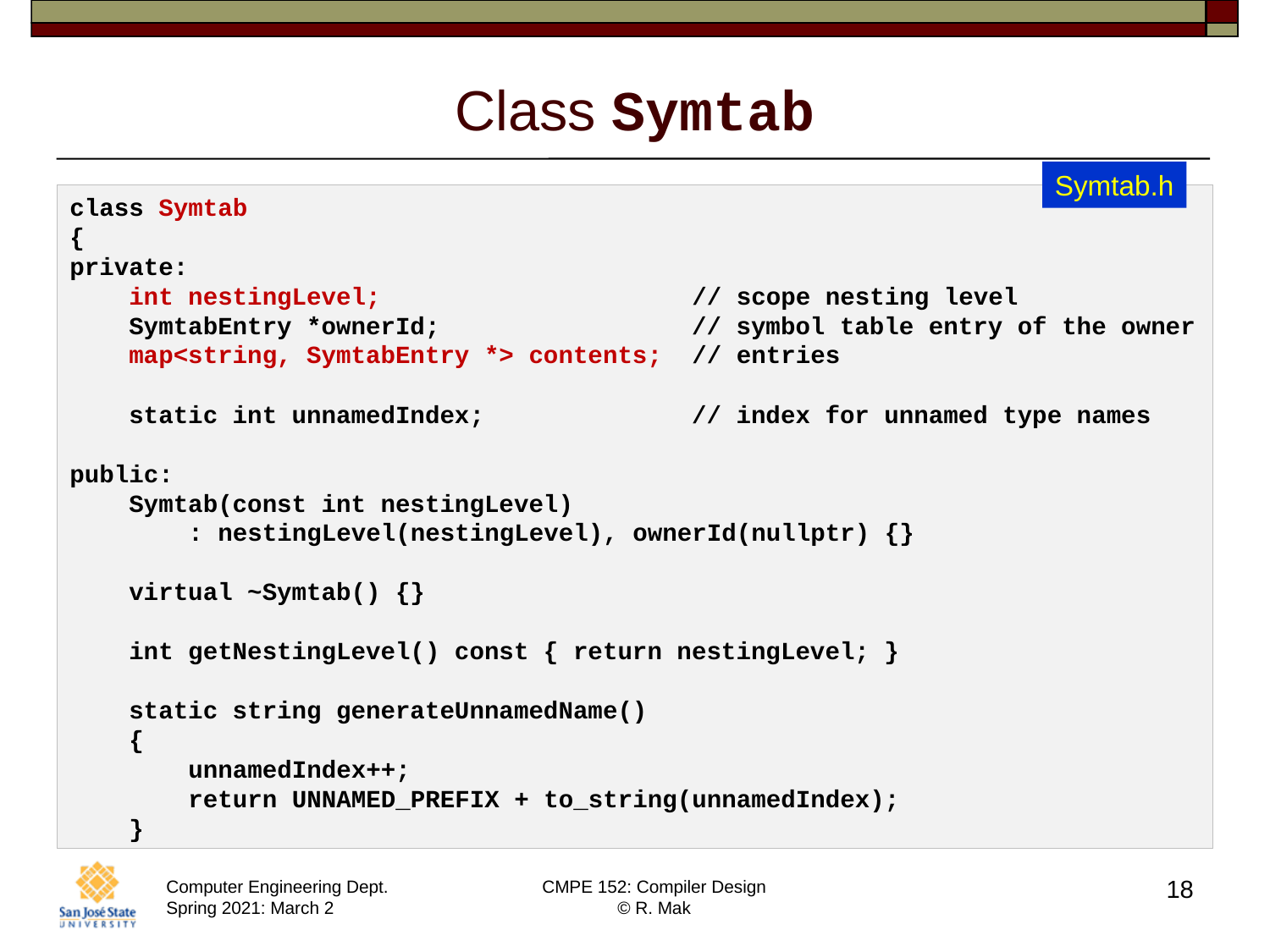

# Class Symtab
Symtab.h
class Symtab
{
private:
    int nestingLevel;                     // scope nesting level
    SymtabEntry *ownerId;                 // symbol table entry of the owner
    map<string, SymtabEntry *> contents;  // entries

    static int unnamedIndex;              // index for unnamed type names
public:
    Symtab(const int nestingLevel)
        : nestingLevel(nestingLevel), ownerId(nullptr) {}

    virtual ~Symtab() {}

    int getNestingLevel() const { return nestingLevel; }

    static string generateUnnamedName()
    {
        unnamedIndex++;
        return UNNAMED_PREFIX + to_string(unnamedIndex);
    }
18